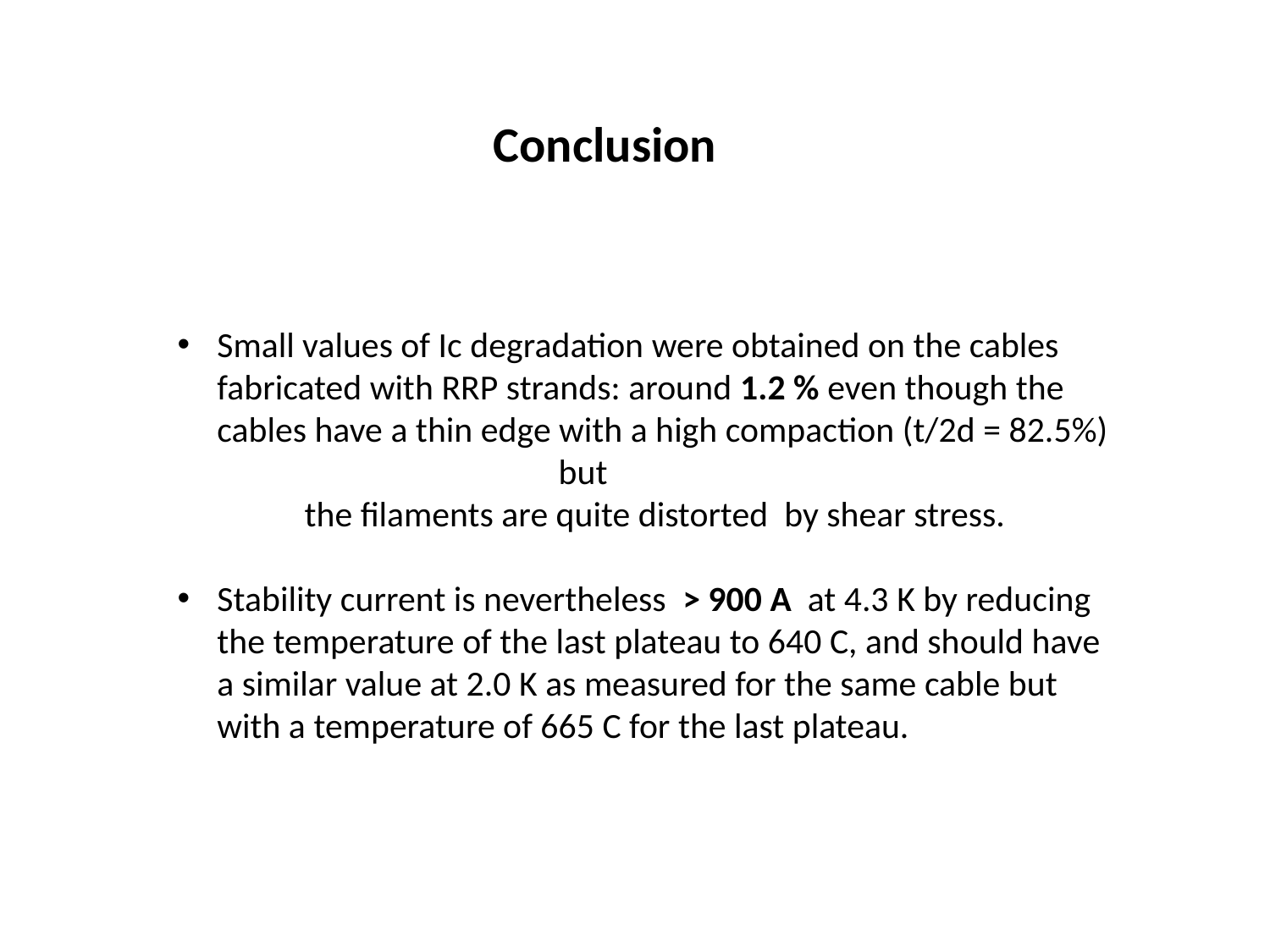

Conclusion
Small values of Ic degradation were obtained on the cables fabricated with RRP strands: around 1.2 % even though the cables have a thin edge with a high compaction (t/2d = 82.5%)
			but
	the filaments are quite distorted  by shear stress.

Stability current is nevertheless  > 900 A  at 4.3 K by reducing the temperature of the last plateau to 640 C, and should have a similar value at 2.0 K as measured for the same cable but with a temperature of 665 C for the last plateau.